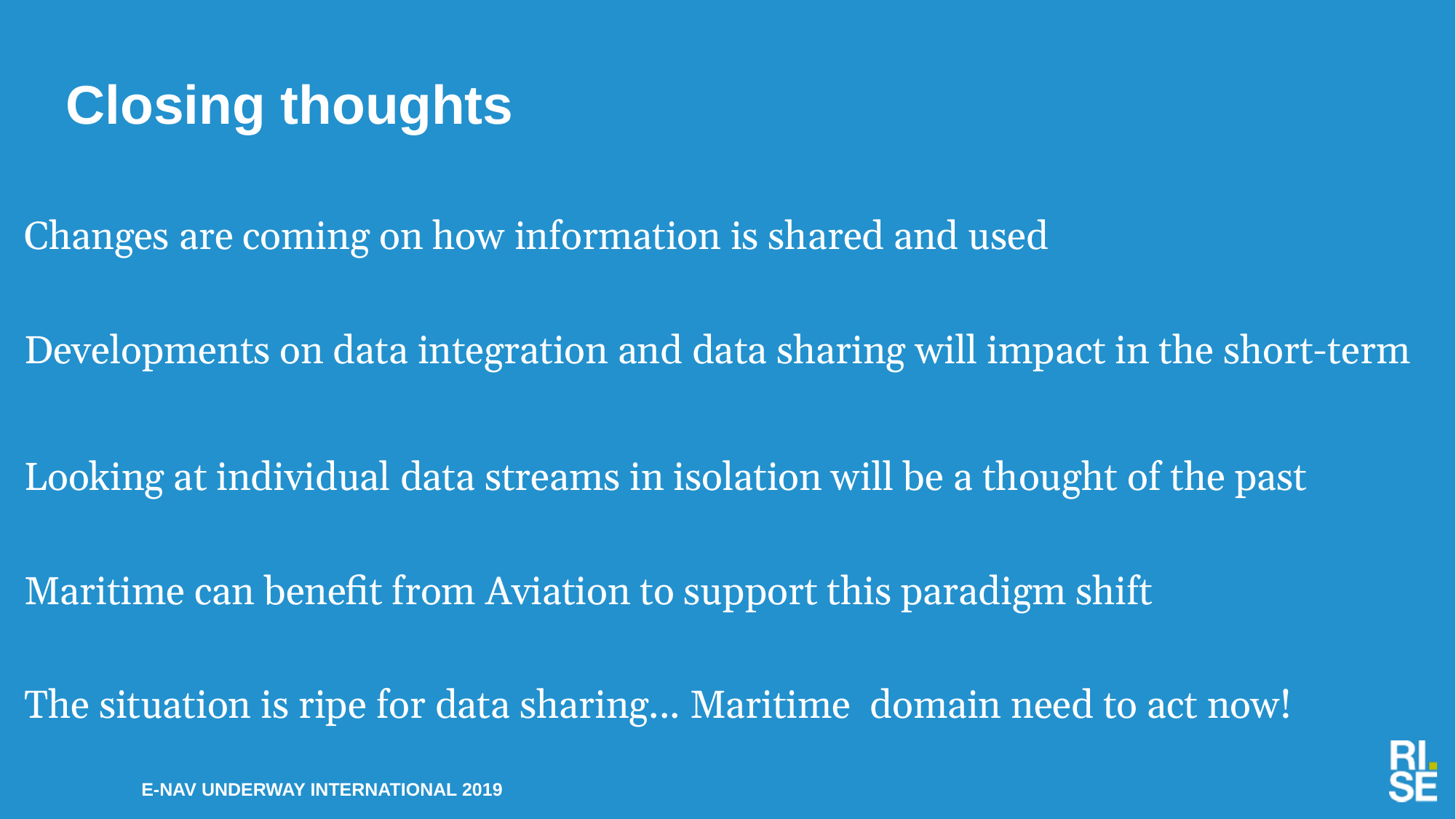

# Closing thoughts
Changes are coming on how information is shared and used

Developments on data integration and data sharing will impact in the short-term

Looking at individual data streams in isolation will be a thought of the past

Maritime can benefit from Aviation to support this paradigm shift

The situation is ripe for data sharing... Maritime  domain need to act now!